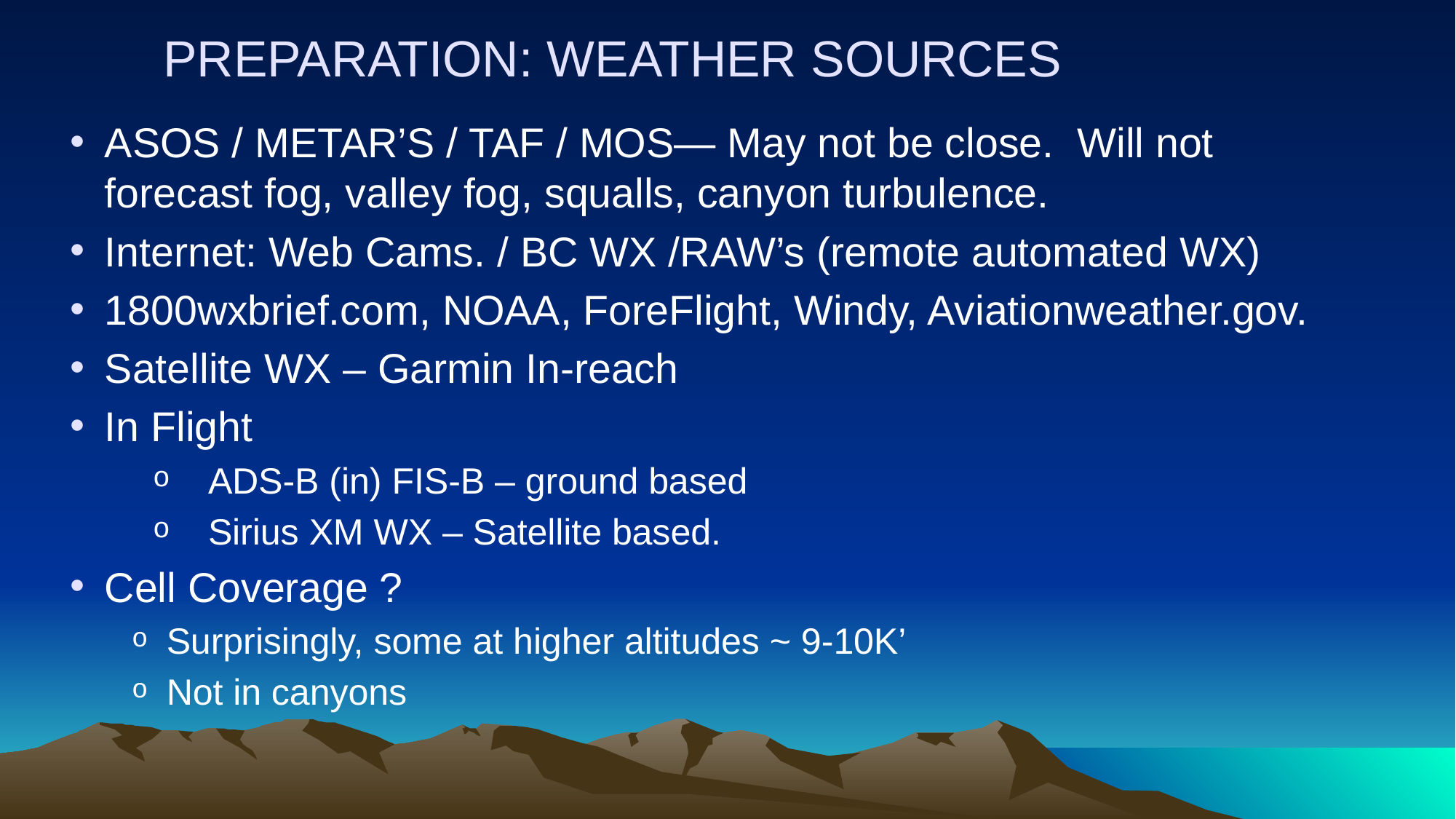

# PREPARATION: WEATHER SOURCES
ASOS / METAR’S / TAF / MOS— May not be close.  Will not forecast fog, valley fog, squalls, canyon turbulence.
Internet: Web Cams. / BC WX /RAW’s (remote automated WX)
1800wxbrief.com, NOAA, ForeFlight, Windy, Aviationweather.gov.
Satellite WX – Garmin In-reach
In Flight
ADS-B (in) FIS-B – ground based
Sirius XM WX – Satellite based.
Cell Coverage ?
Surprisingly, some at higher altitudes ~ 9-10K’
Not in canyons